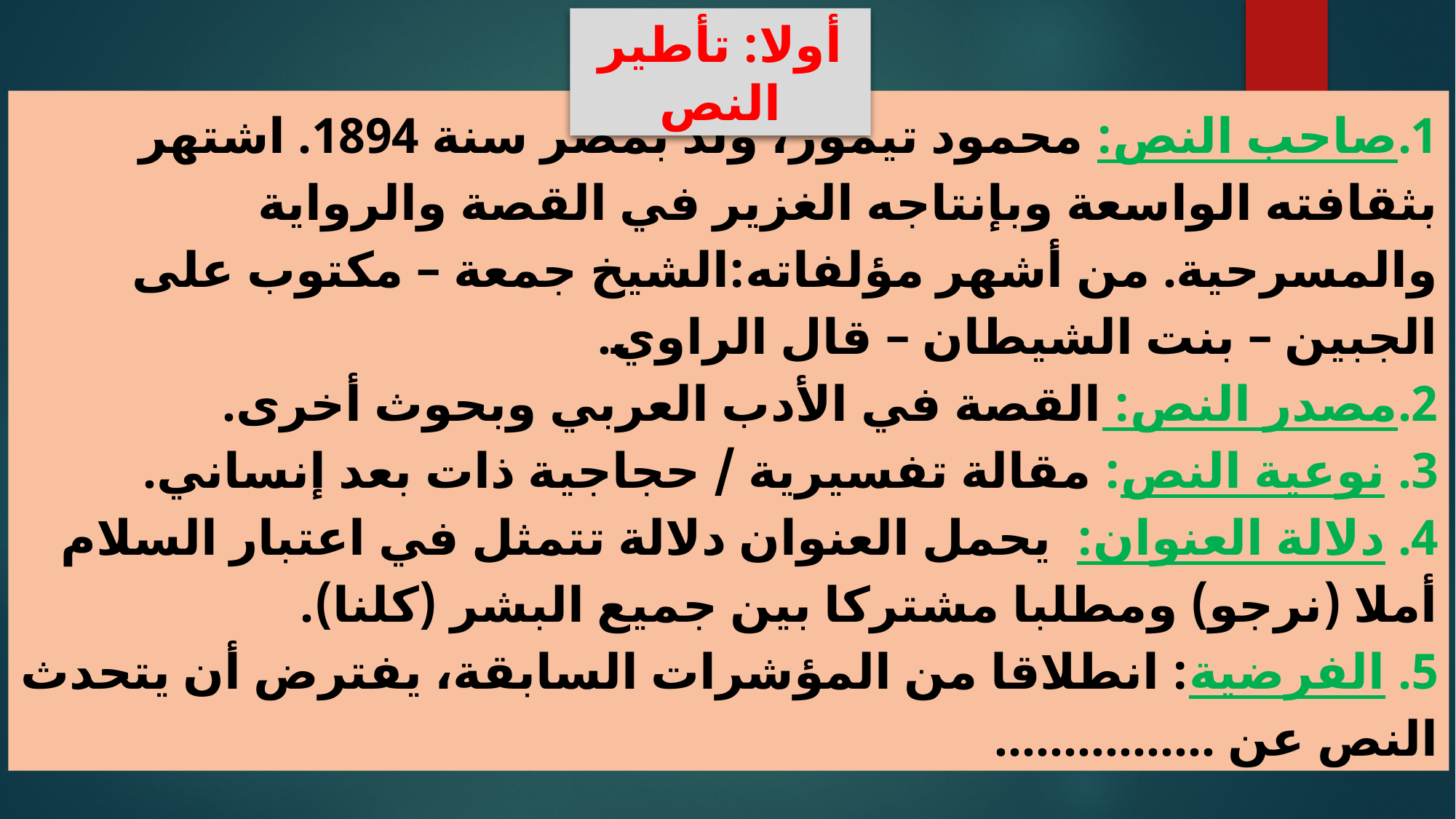

أولا: تأطير النص
صاحب النص: محمود تيمور، ولد بمصر سنة 1894. اشتهر بثقافته الواسعة وبإنتاجه الغزير في القصة والرواية والمسرحية. من أشهر مؤلفاته:الشيخ جمعة – مكتوب على الجبين – بنت الشيطان – قال الراوي.
مصدر النص: القصة في الأدب العربي وبحوث أخرى.
3. نوعية النص: مقالة تفسيرية / حجاجية ذات بعد إنساني.
4. دلالة العنوان:  يحمل العنوان دلالة تتمثل في اعتبار السلام أملا (نرجو) ومطلبا مشتركا بين جميع البشر (كلنا).
5. الفرضية: انطلاقا من المؤشرات السابقة، يفترض أن يتحدث النص عن ................